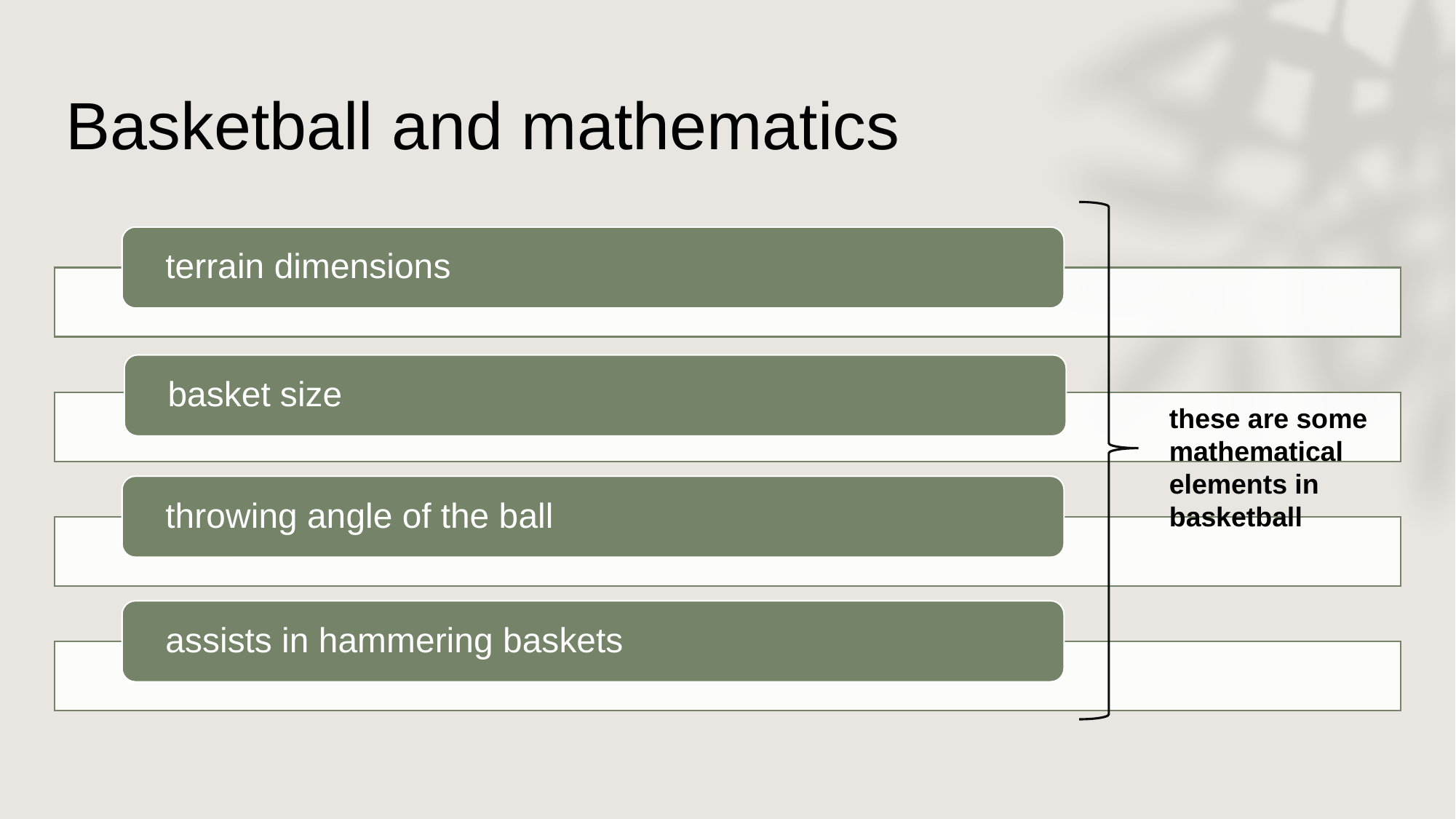

# Basketball and mathematics

terrain dimensions
basket size
throwing angle of the ball
assists in hammering baskets
these are some mathematical elements in basketball